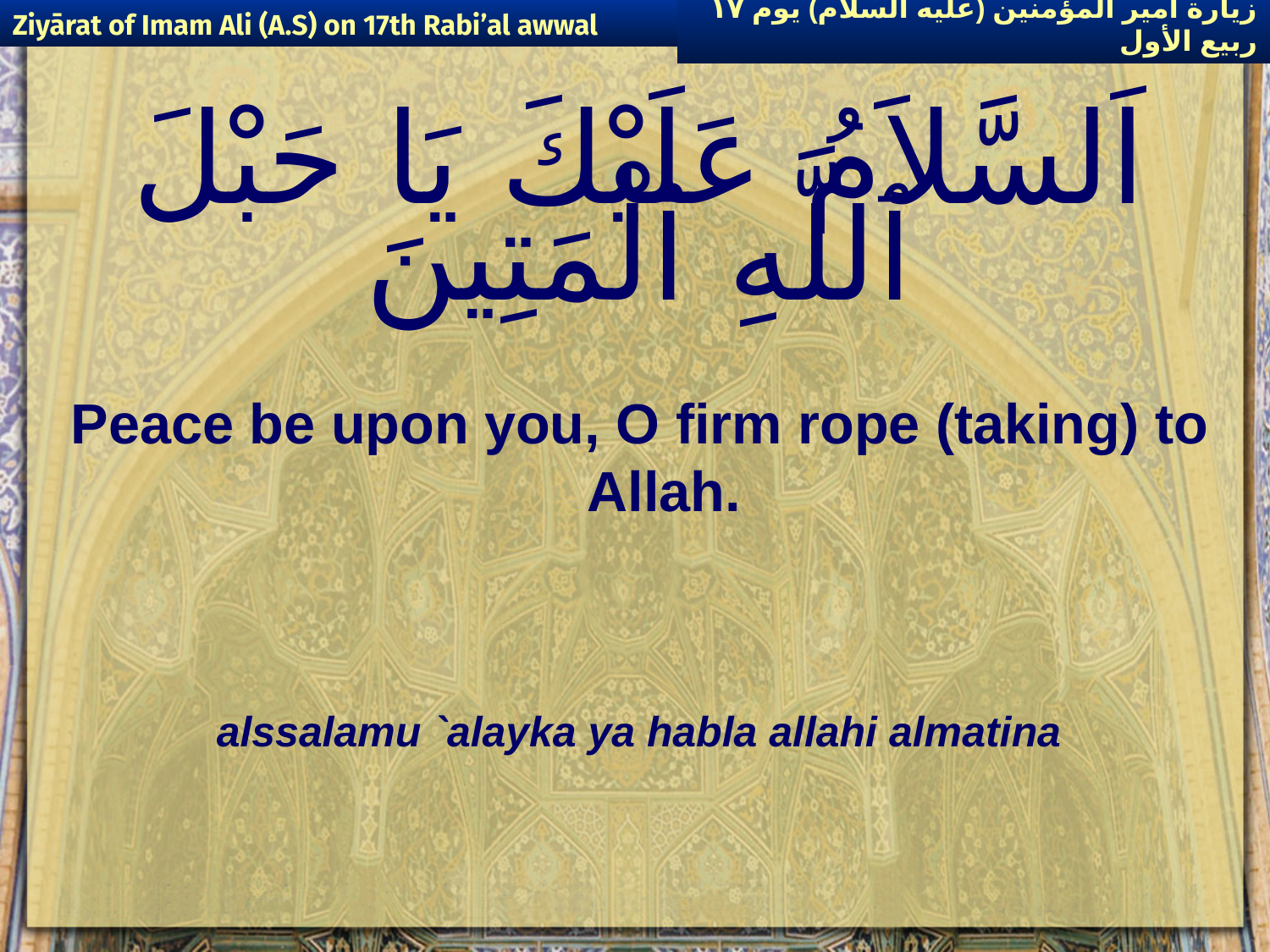

Ziyārat of Imam Ali (A.S) on 17th Rabi’al awwal
زيارة أمير المؤمنين (عليه السلام) يوم ١٧ ربيع الأول
# اَلسَّلاَمُ عَلَيْكَ يَا حَبْلَ ٱللَّهِ ٱلْمَتِينَ
Peace be upon you, O firm rope (taking) to Allah.
alssalamu `alayka ya habla allahi almatina